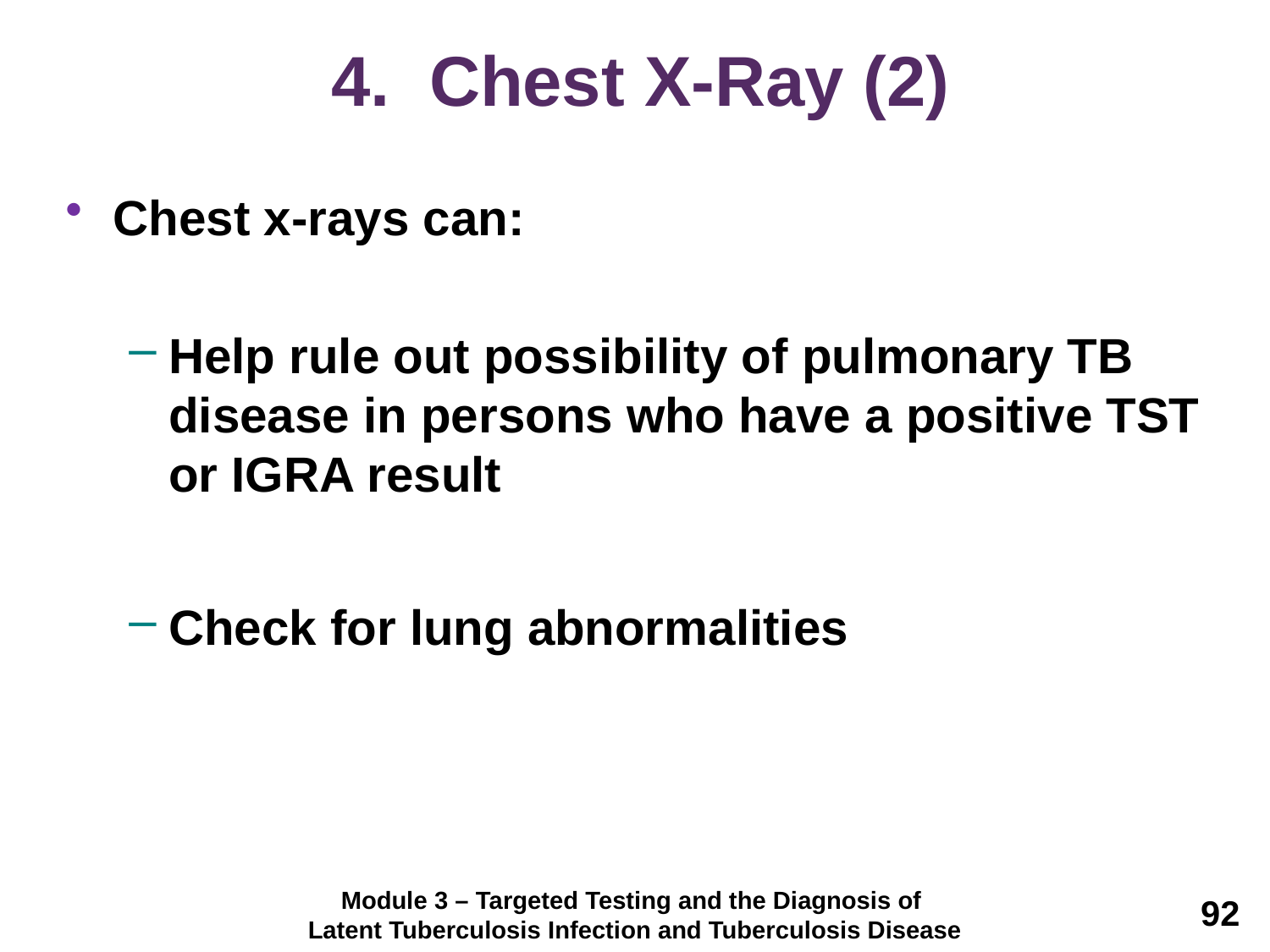

# 4.  Chest X-Ray (2)
Chest x-rays can:

Help rule out possibility of pulmonary TB disease in persons who have a positive TST or IGRA result

Check for lung abnormalities

Module 3 – Targeted Testing and the Diagnosis of
Latent Tuberculosis Infection and Tuberculosis Disease
92